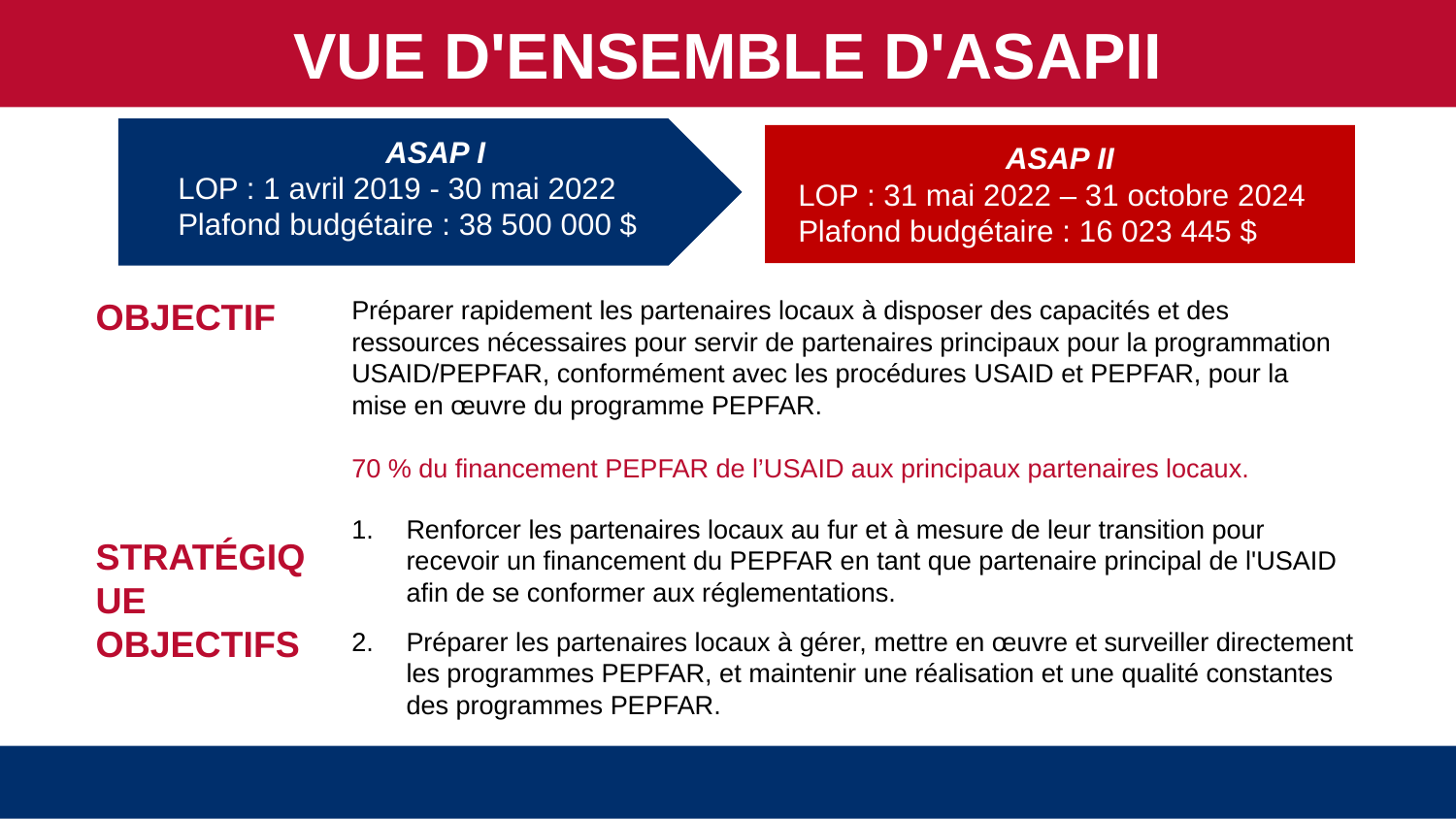

VUE D'ENSEMBLE D'ASAPII

ASAP II
LOP : 31 mai 2022 – 31 octobre 2024
Plafond budgétaire : 16 023 445 $

ASAP I
LOP : 1 avril 2019 - 30 mai 2022
Plafond budgétaire : 38 500 000 $

Préparer rapidement les partenaires locaux à disposer des capacités et des ressources nécessaires pour servir de partenaires principaux pour la programmation USAID/PEPFAR, conformément avec les procédures USAID et PEPFAR, pour la mise en œuvre du programme PEPFAR.
70 % du financement PEPFAR de l’USAID aux principaux partenaires locaux.
OBJECTIF
Renforcer les partenaires locaux au fur et à mesure de leur transition pour recevoir un financement du PEPFAR en tant que partenaire principal de l'USAID afin de se conformer aux réglementations.
Préparer les partenaires locaux à gérer, mettre en œuvre et surveiller directement les programmes PEPFAR, et maintenir une réalisation et une qualité constantes des programmes PEPFAR.

STRATÉGIQUE
OBJECTIFS